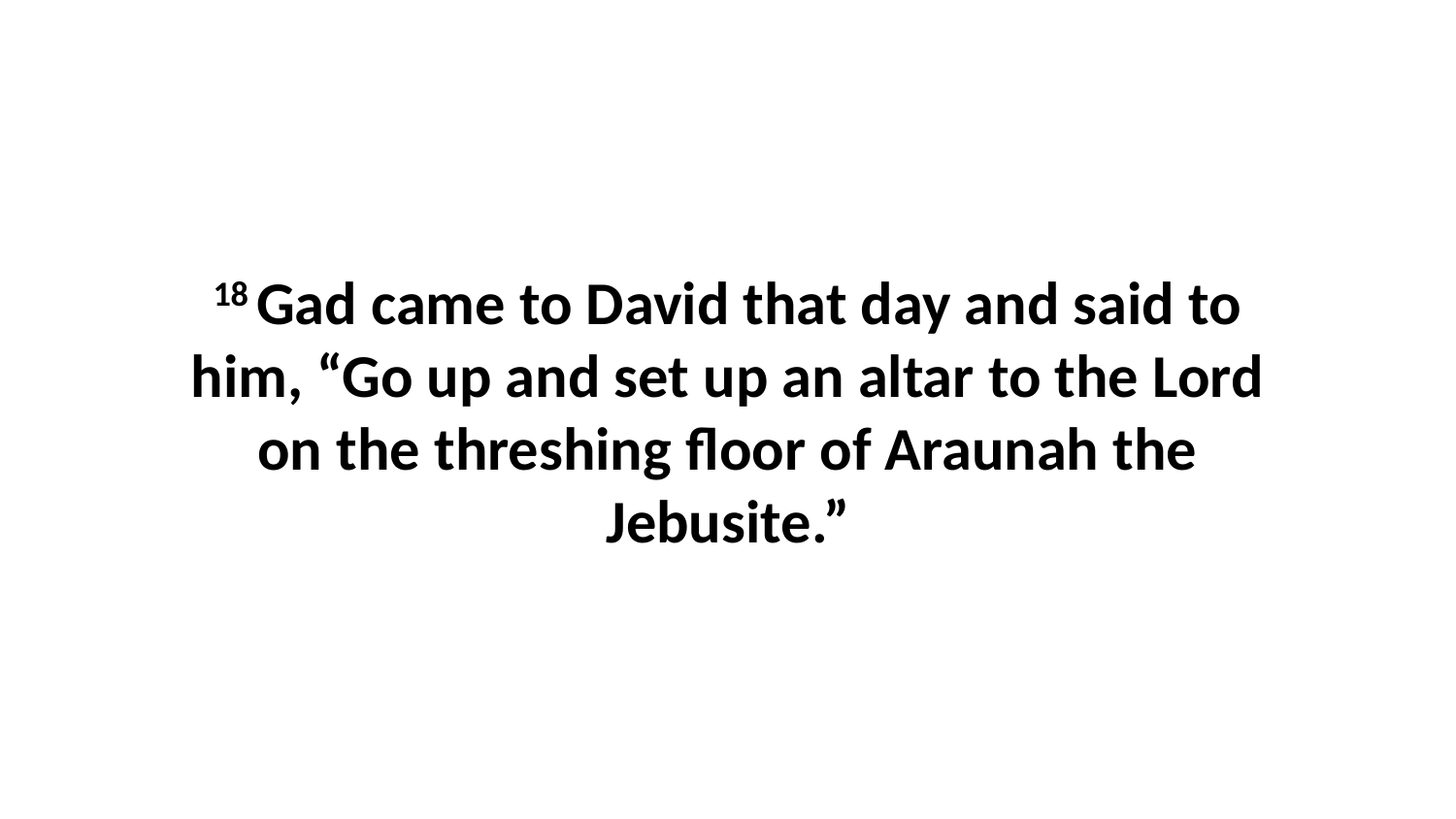

18 Gad came to David that day and said to him, “Go up and set up an altar to the Lord on the threshing floor of Araunah the Jebusite.”